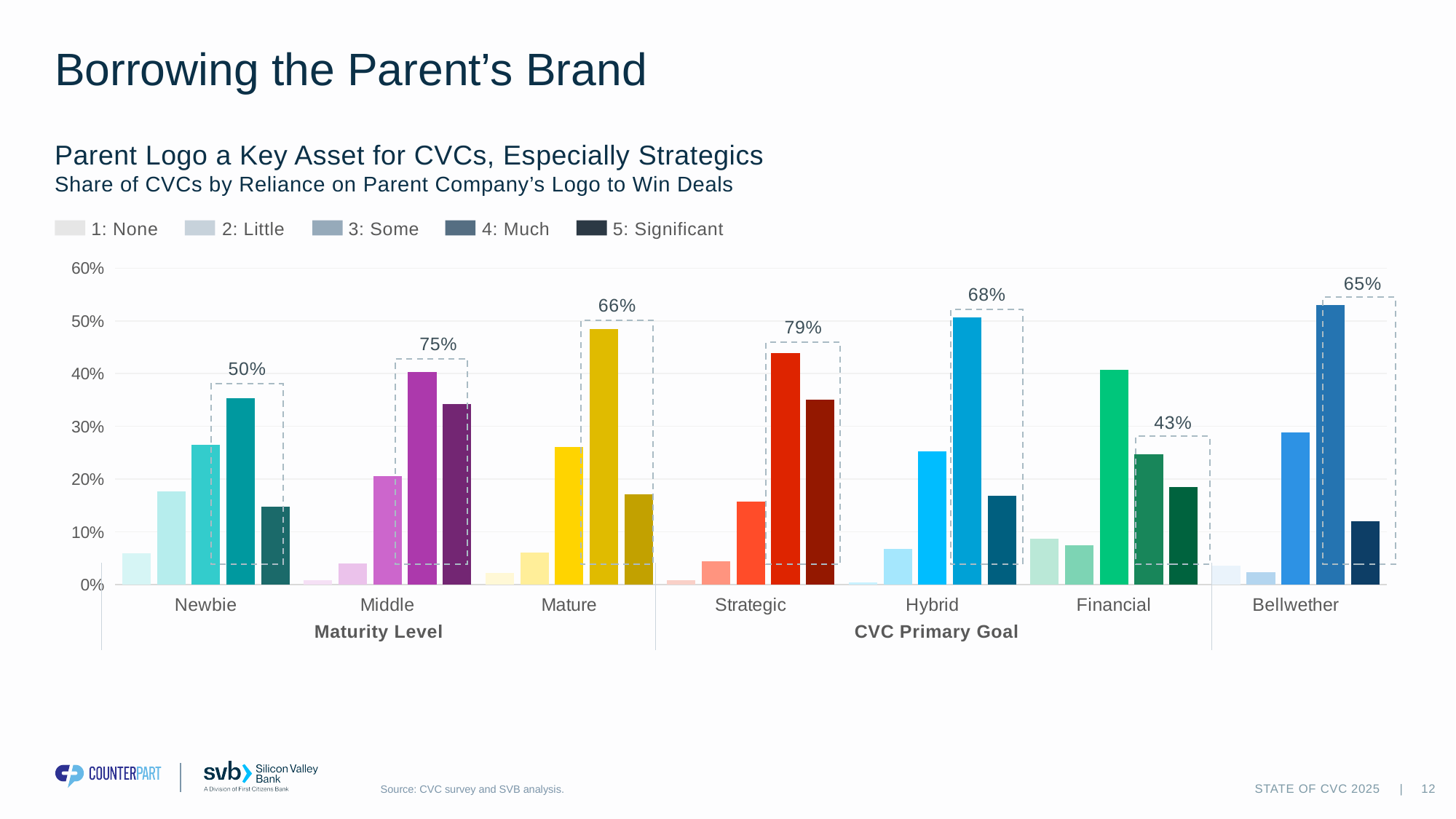

# Borrowing the Parent’s Brand
Parent Logo a Key Asset for CVCs, Especially Strategics
Share of CVCs by Reliance on Parent Company’s Logo to Win Deals
1: None

2: Little

3: Some

4: Much

5: Significant

### Chart

| Category | 1 | 2 | 3 | 4 | 5 |
|---|---|---|---|---|---|
| Newbie | 0.058823529411764705 | 0.17647058823529413 | 0.2647058823529412 | 0.35294117647058826 | 0.14705882352941177 |
| Middle | 0.008064516129032258 | 0.04032258064516129 | 0.2056451612903226 | 0.4032258064516129 | 0.34274193548387094 |
| Mature | 0.022727272727272728 | 0.06060606060606061 | 0.26136363636363635 | 0.48484848484848486 | 0.17045454545454544 |
| Strategic | 0.008771929824561403 | 0.043859649122807015 | 0.15789473684210525 | 0.43859649122807015 | 0.3508771929824561 |
| Hybrid | 0.004219409282700422 | 0.06751054852320675 | 0.25316455696202533 | 0.5063291139240507 | 0.16877637130801687 |
| Financial | 0.08641975308641975 | 0.07407407407407407 | 0.4074074074074074 | 0.24691358024691357 | 0.18518518518518517 |
| Bellwether | 0.03614457831325301 | 0.024096385542168676 | 0.2891566265060241 | 0.5301204819277109 | 0.12048192771084337 |
65%
68%
66%

79%

75%

50%

43%

Maturity Level
CVC Primary Goal

Source: CVC survey and SVB analysis.
12
STATE OF CVC 2025     |